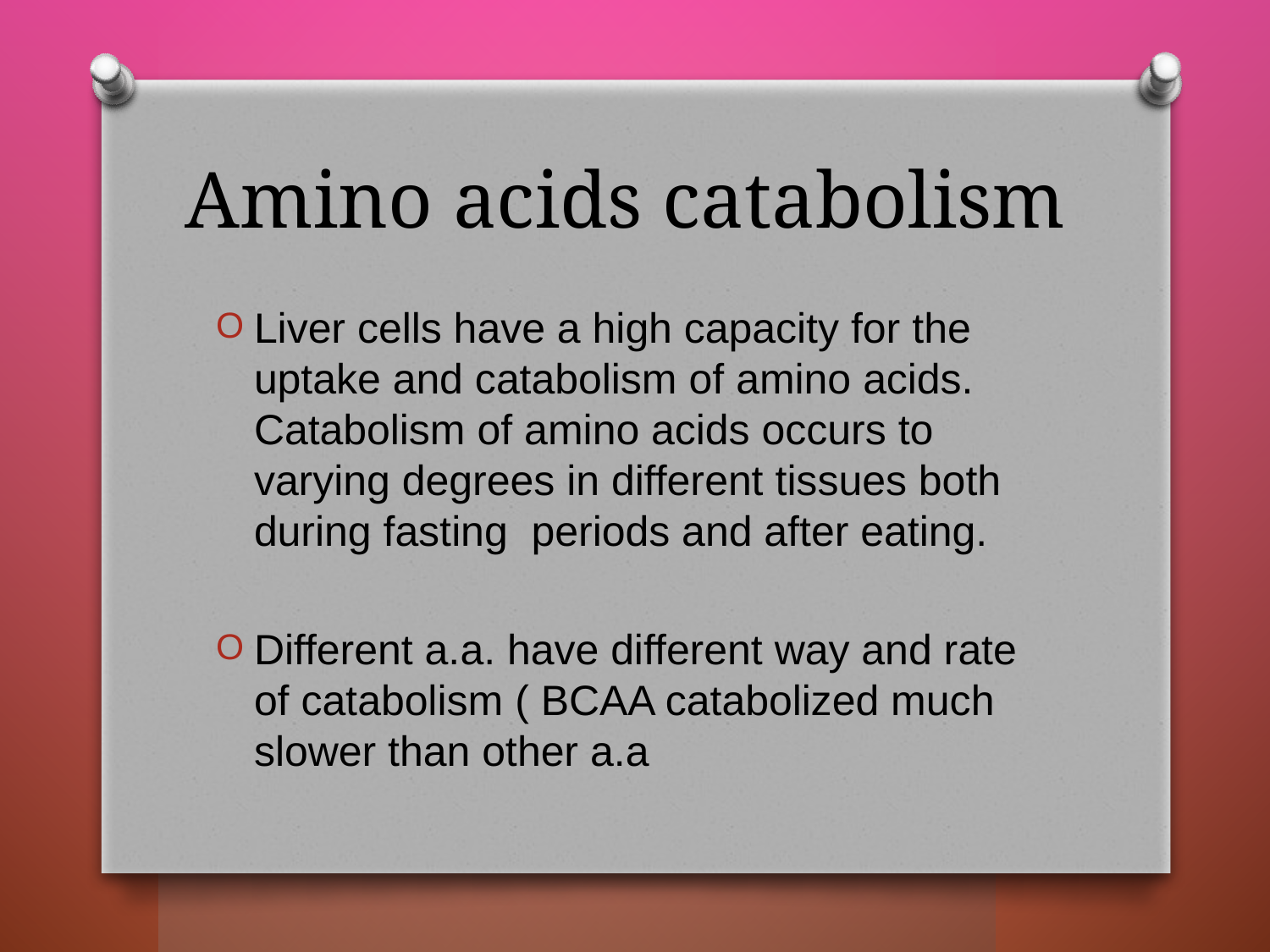

# Amino acids catabolism
Liver cells have a high capacity for the uptake and catabolism of amino acids. Catabolism of amino acids occurs to varying degrees in different tissues both during fasting  periods and after eating.

Different a.a. have different way and rate of catabolism ( BCAA catabolized much slower than other a.a